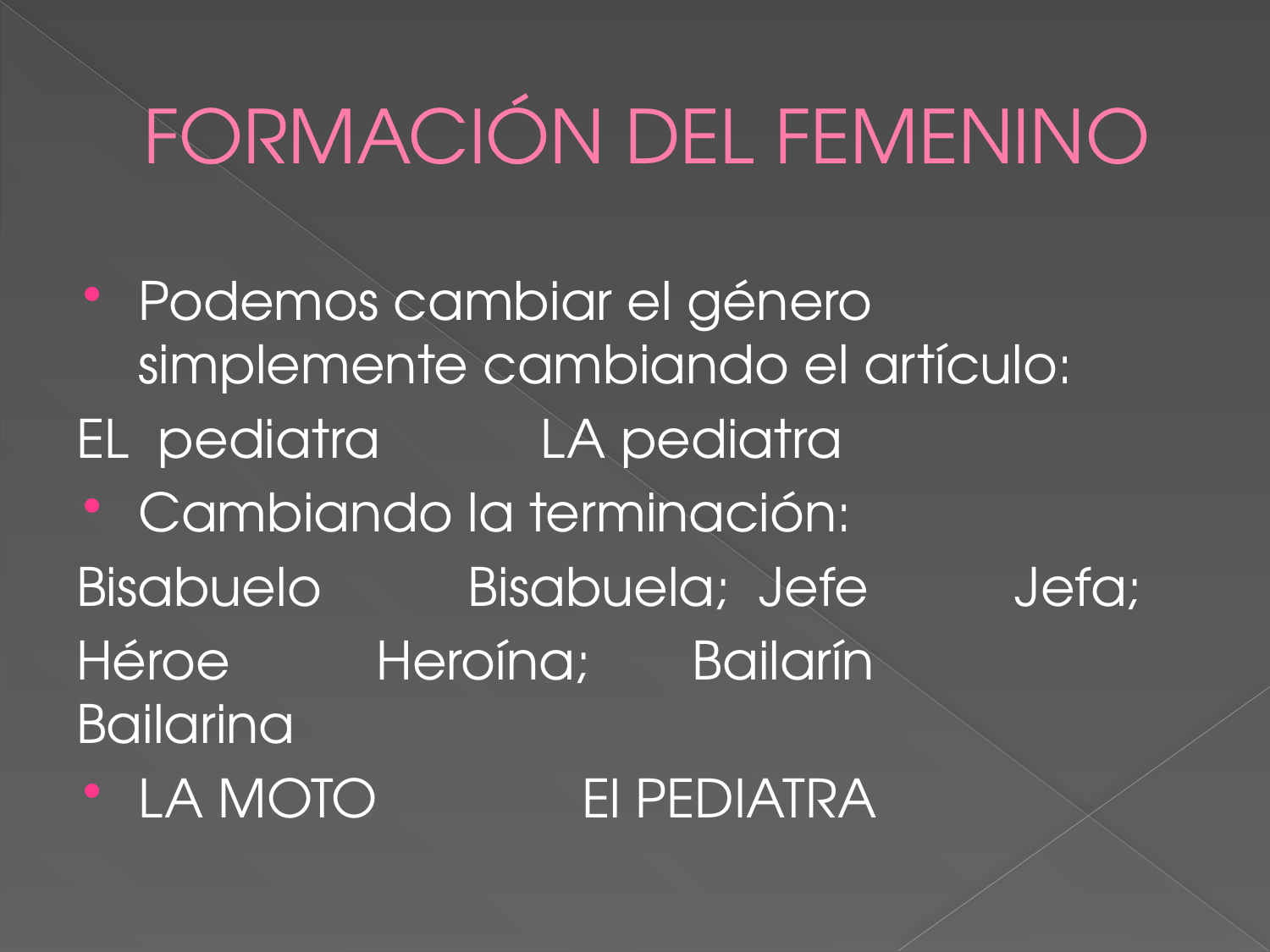

# FORMACIÓN DEL FEMENINO
Podemos cambiar el género simplemente cambiando el artículo:
EL  pediatra           LA pediatra
Cambiando la terminación:
Bisabuelo          Bisabuela;  Jefe          Jefa;
Héroe          Heroína;       Bailarín       Bailarina
LA MOTO              El PEDIATRA